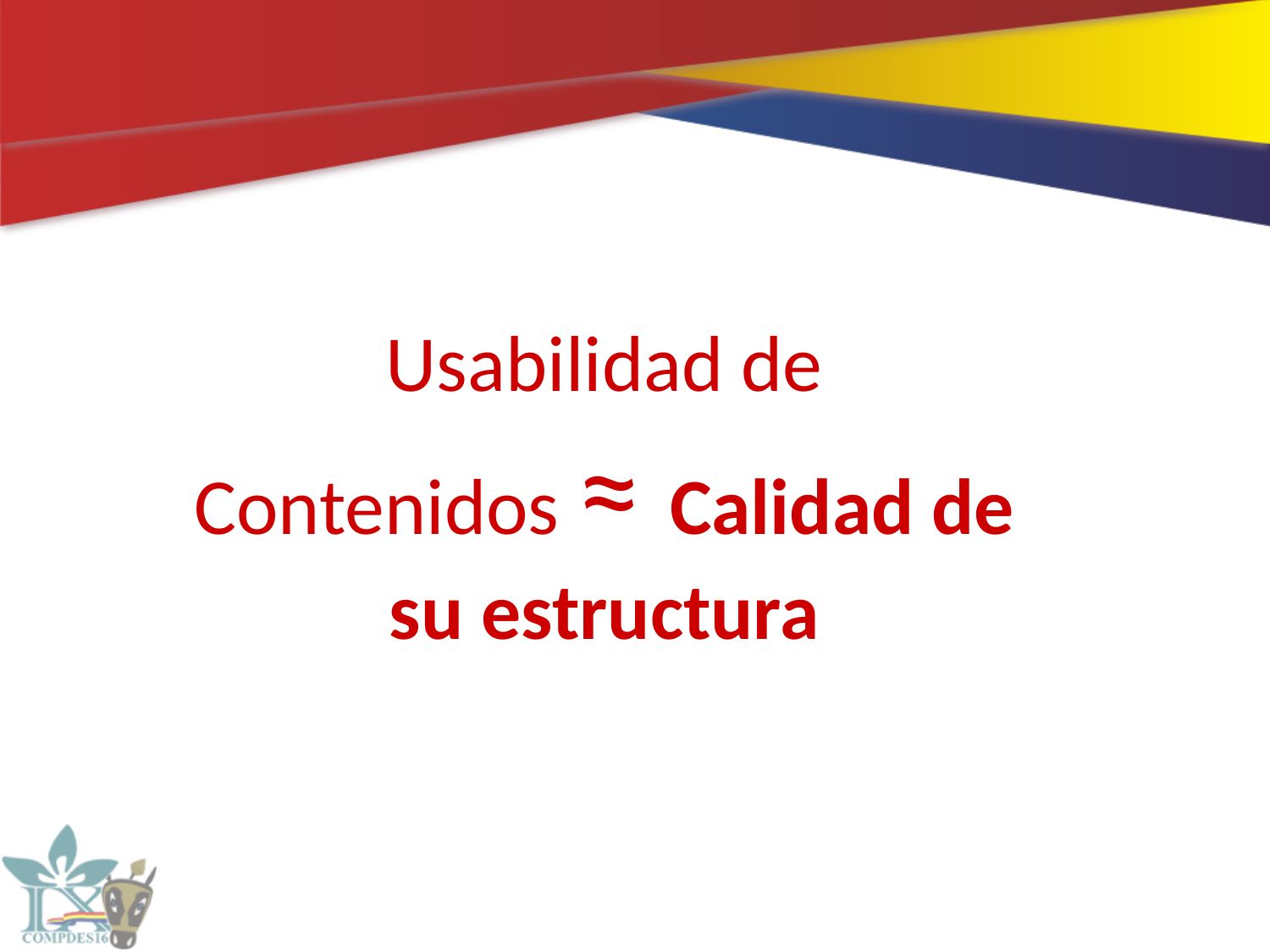

Usabilidad de
Contenidos ≈ Calidad de su estructura